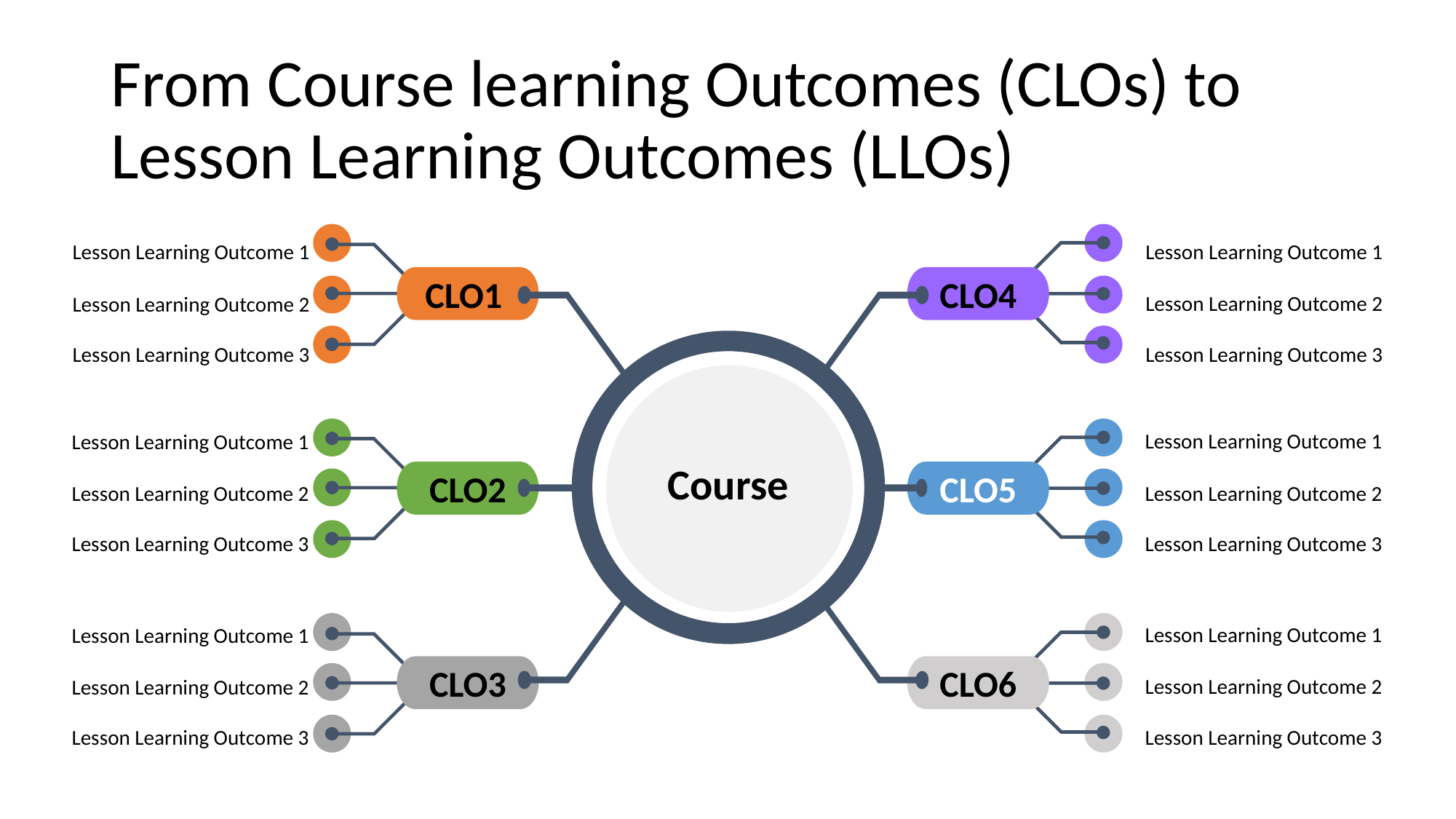

# From Course learning Outcomes (CLOs) to Lesson Learning Outcomes (LLOs)

Lesson Learning Outcome 1
Lesson Learning Outcome 1

CLO1
CLO4

Lesson Learning Outcome 2
Lesson Learning Outcome 2

Lesson Learning Outcome 3
Lesson Learning Outcome 3

Lesson Learning Outcome 1
Lesson Learning Outcome 1

Course
CLO5
CLO2

Lesson Learning Outcome 2
Lesson Learning Outcome 2

Lesson Learning Outcome 3
Lesson Learning Outcome 3

Lesson Learning Outcome 1
Lesson Learning Outcome 1

CLO6
CLO3

Lesson Learning Outcome 2
Lesson Learning Outcome 2

Lesson Learning Outcome 3
Lesson Learning Outcome 3